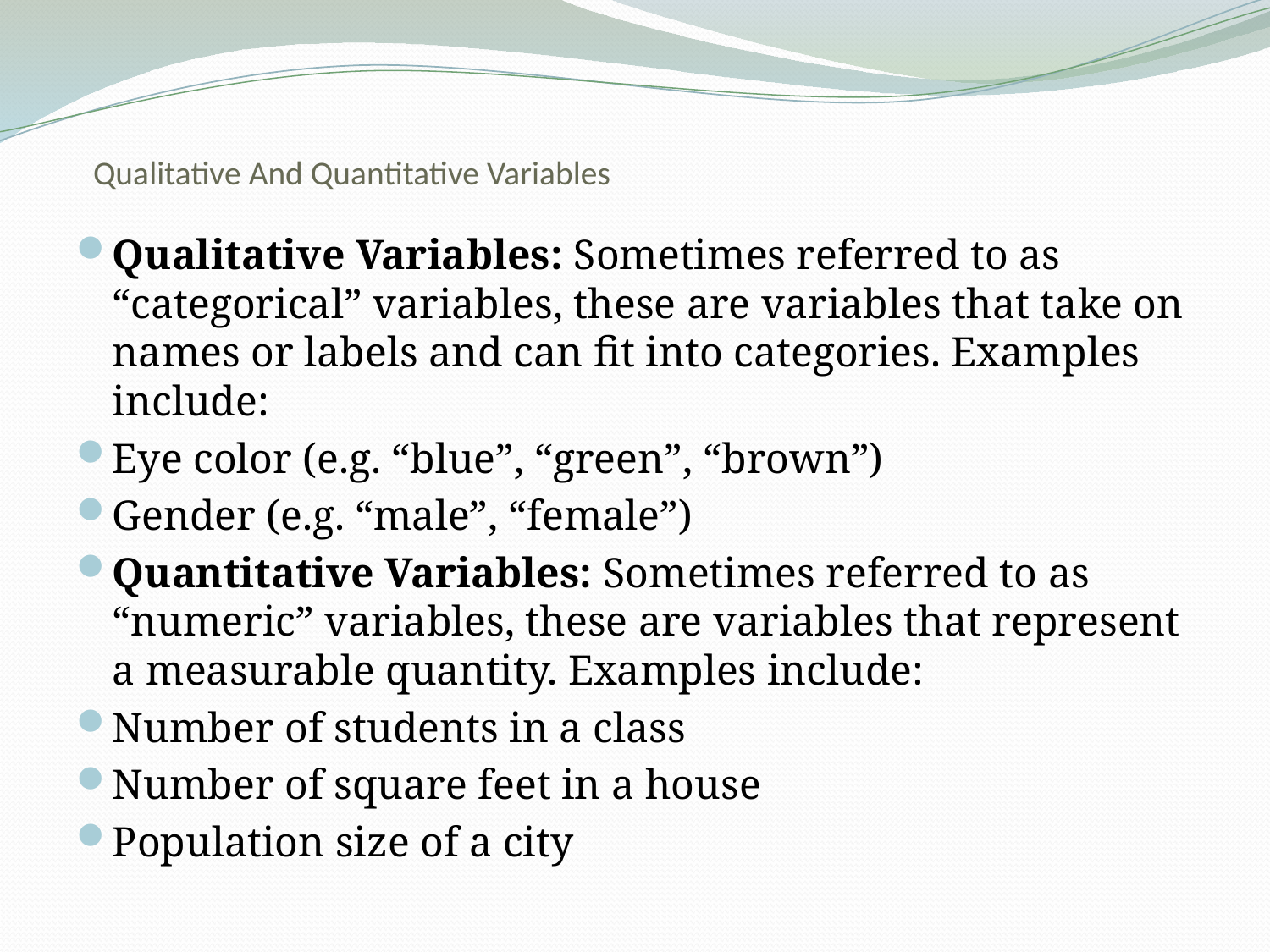

# Qualitative And Quantitative Variables
Qualitative Variables: Sometimes referred to as “categorical” variables, these are variables that take on names or labels and can fit into categories. Examples include:
Eye color (e.g. “blue”, “green”, “brown”)
Gender (e.g. “male”, “female”)
Quantitative Variables: Sometimes referred to as “numeric” variables, these are variables that represent a measurable quantity. Examples include:
Number of students in a class
Number of square feet in a house
Population size of a city